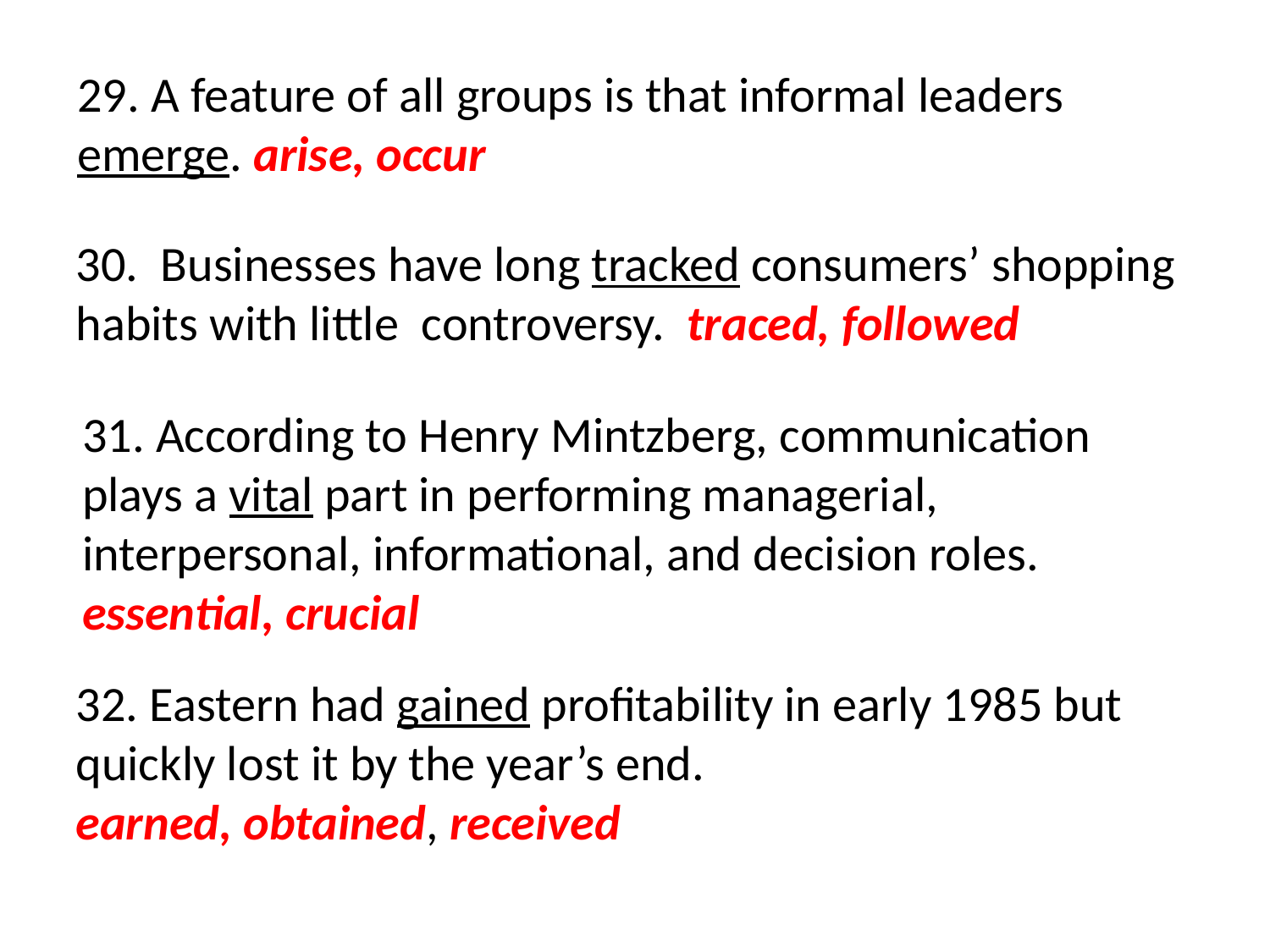

29. A feature of all groups is that informal leaders emerge. arise, occur
30.  Businesses have long tracked consumers’ shopping habits with little  controversy.  traced, followed
31. According to Henry Mintzberg, communication plays a vital part in performing managerial, interpersonal, informational, and decision roles.
essential, crucial
32. Eastern had gained profitability in early 1985 but quickly lost it by the year’s end.
earned, obtained, received